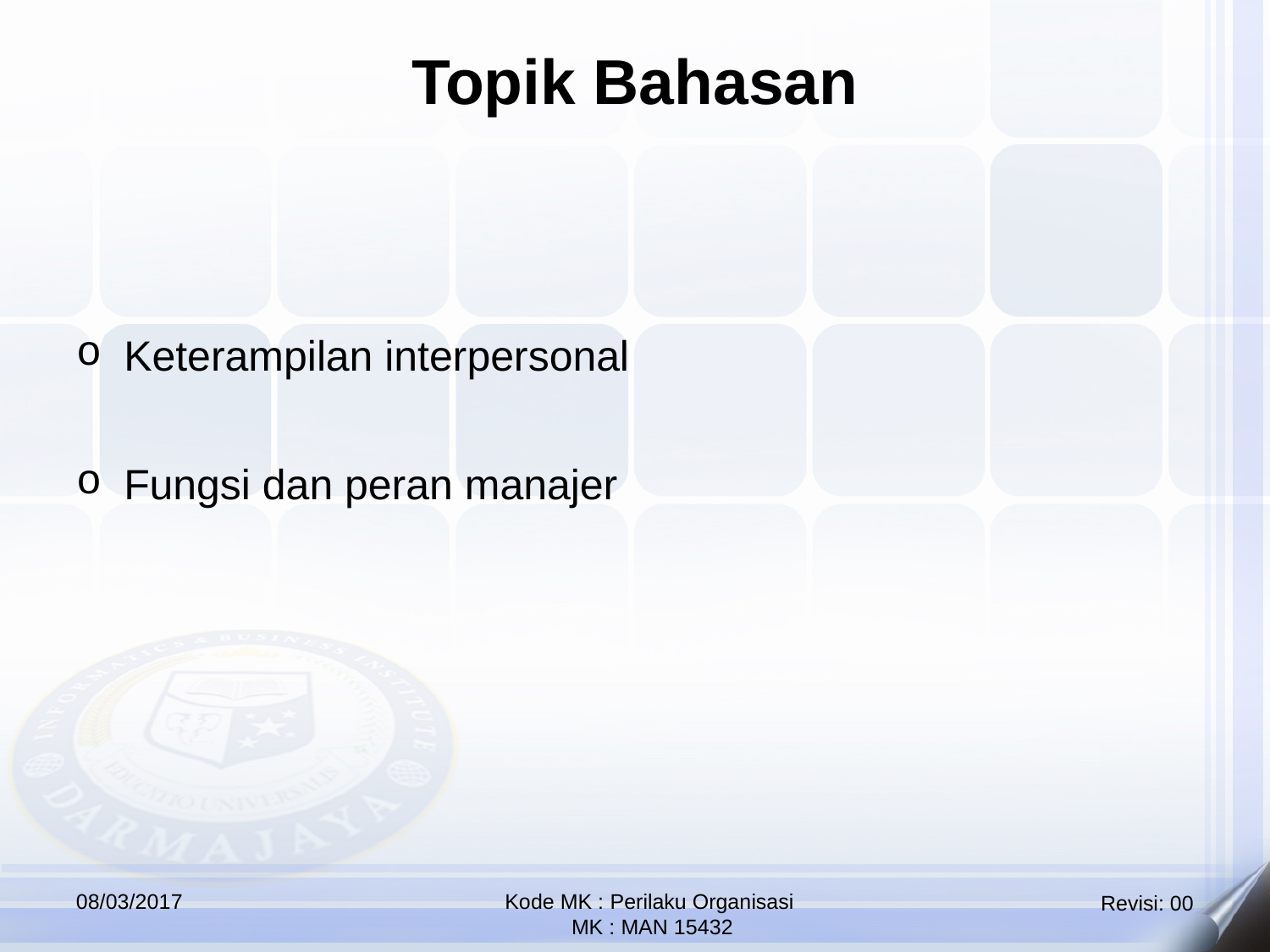

Topik Bahasan
Keterampilan interpersonal

Fungsi dan peran manajer

08/03/2017
Kode MK : Perilaku Organisasi
 MK : MAN 15432